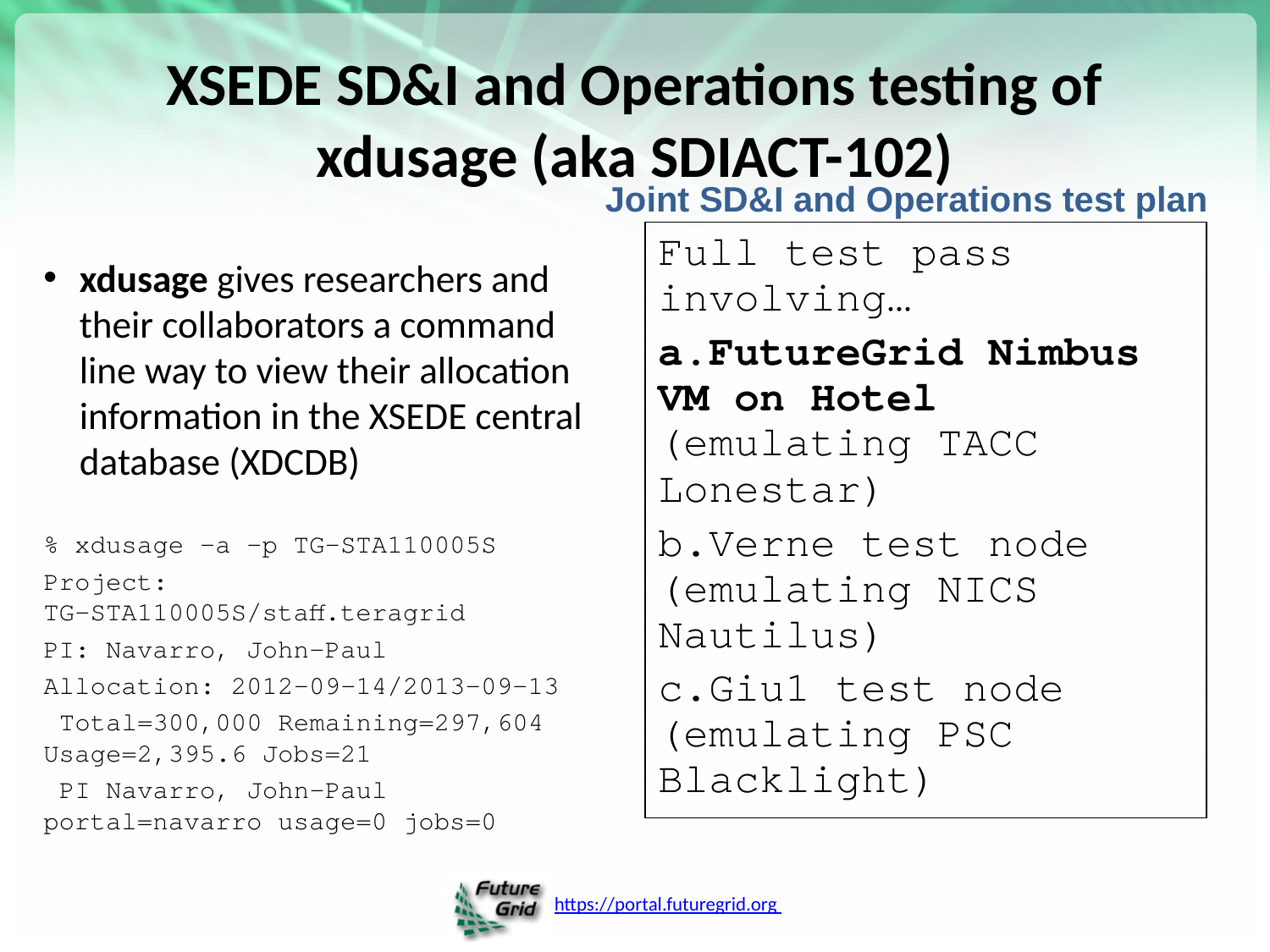

# XSEDE SD&I and Operations testing of xdusage (aka SDIACT-102)
Joint SD&I and Operations test plan
Full test pass involving…
FutureGrid Nimbus VM on Hotel (emulating TACC Lonestar)
Verne test node (emulating NICS Nautilus)
Giu1 test node (emulating PSC Blacklight)

xdusage gives researchers and their collaborators a command line way to view their allocation information in the XSEDE central database (XDCDB)

% xdusage -a -p TG-STA110005S
Project: TG-STA110005S/staff.teragrid
PI: Navarro, John-Paul
Allocation: 2012-09-14/2013-09-13
 Total=300,000 Remaining=297,604 Usage=2,395.6 Jobs=21
 PI Navarro, John-Paul portal=navarro usage=0 jobs=0